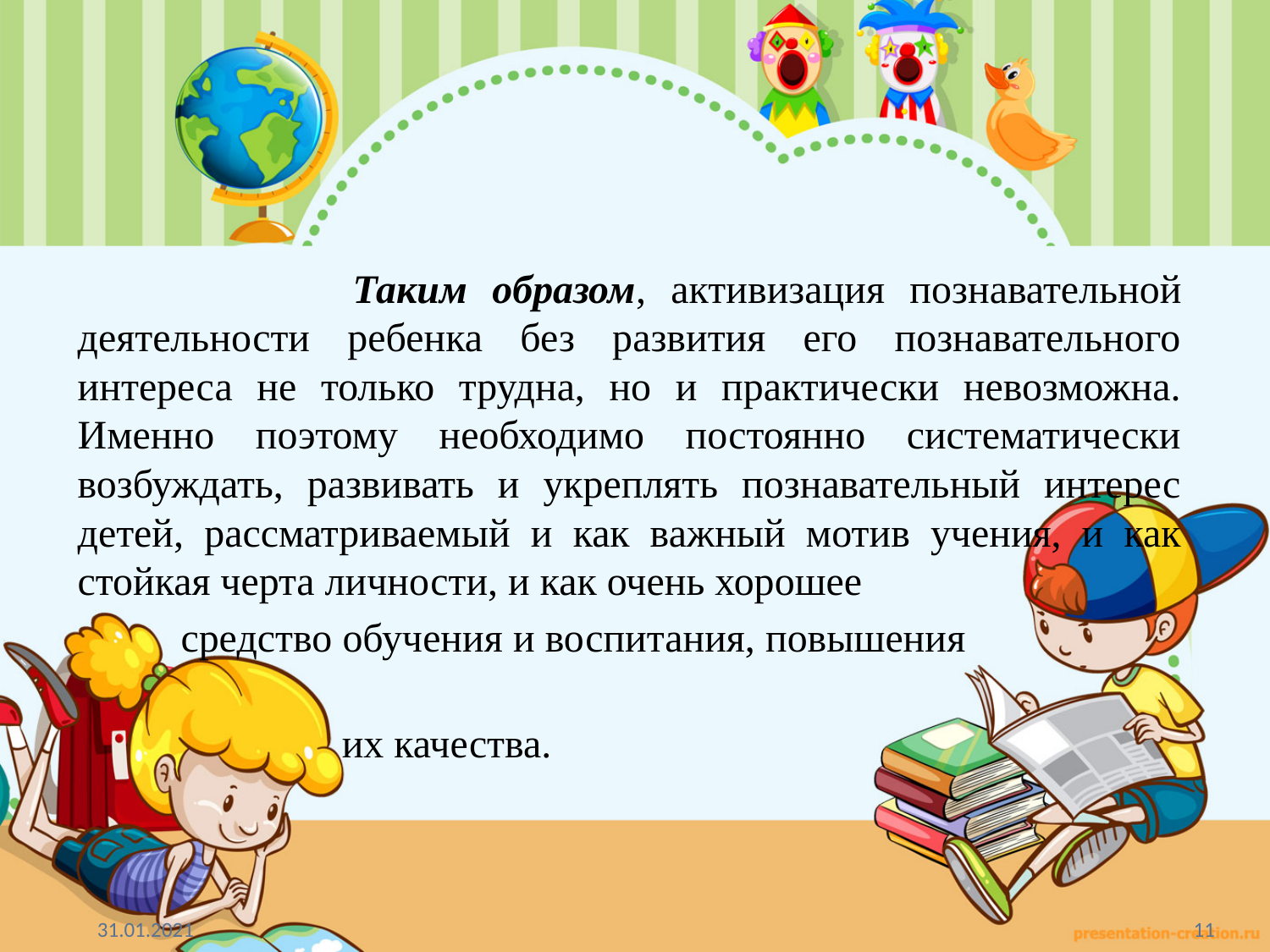

Таким образом, активизация познавательной деятельности ребенка без развития его познавательного интереса не только трудна, но и практически невозможна. Именно поэтому необходимо постоянно систематически возбуждать, развивать и укреплять познавательный интерес детей, рассматриваемый и как важный мотив учения, и как стойкая черта личности, и как очень хорошее
          средство обучения и воспитания, повышения
                          их качества.